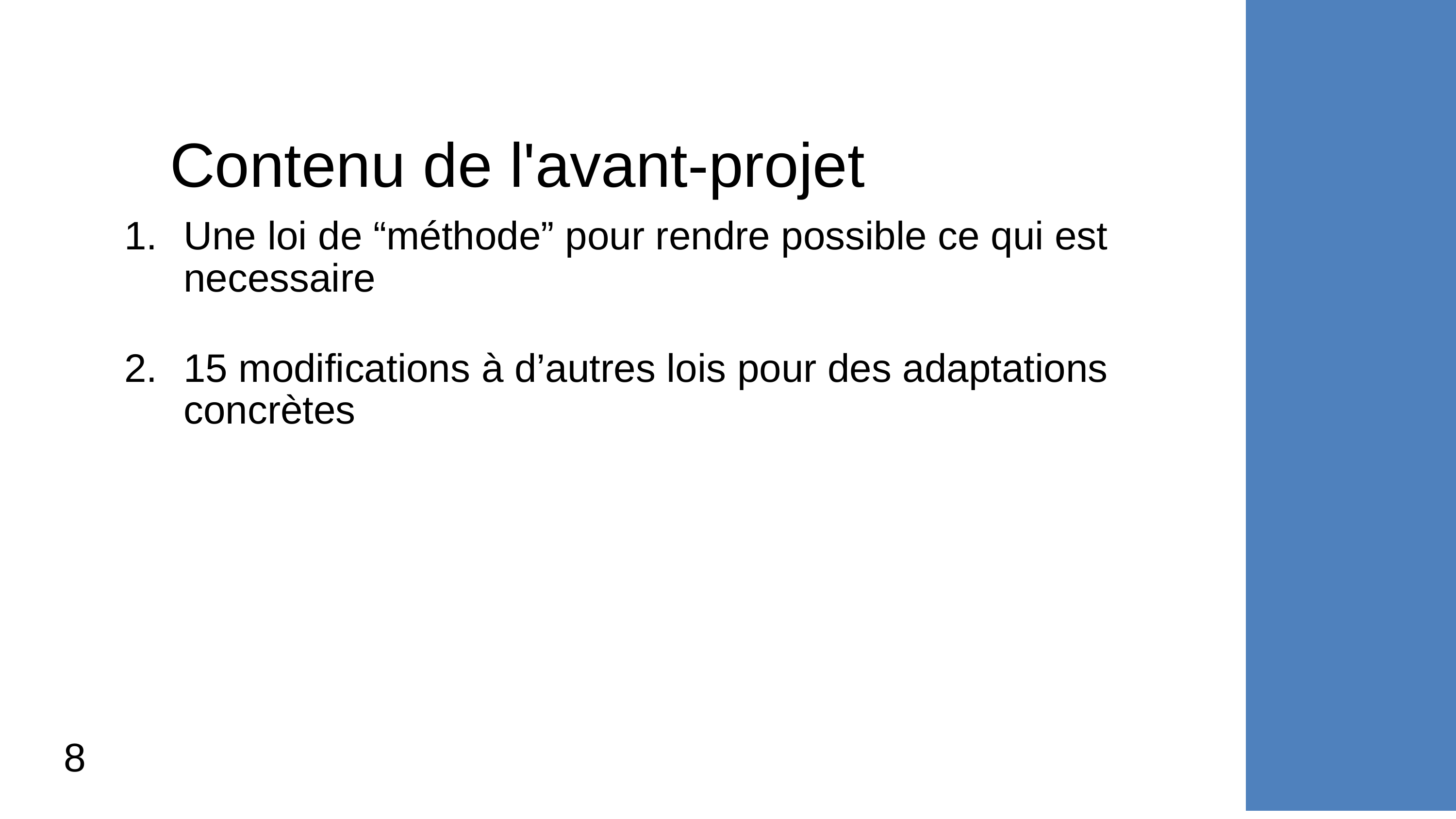

Contenu de l'avant-projet
Une loi de “méthode” pour rendre possible ce qui est necessaire

15 modifications à d’autres lois pour des adaptations concrètes

8